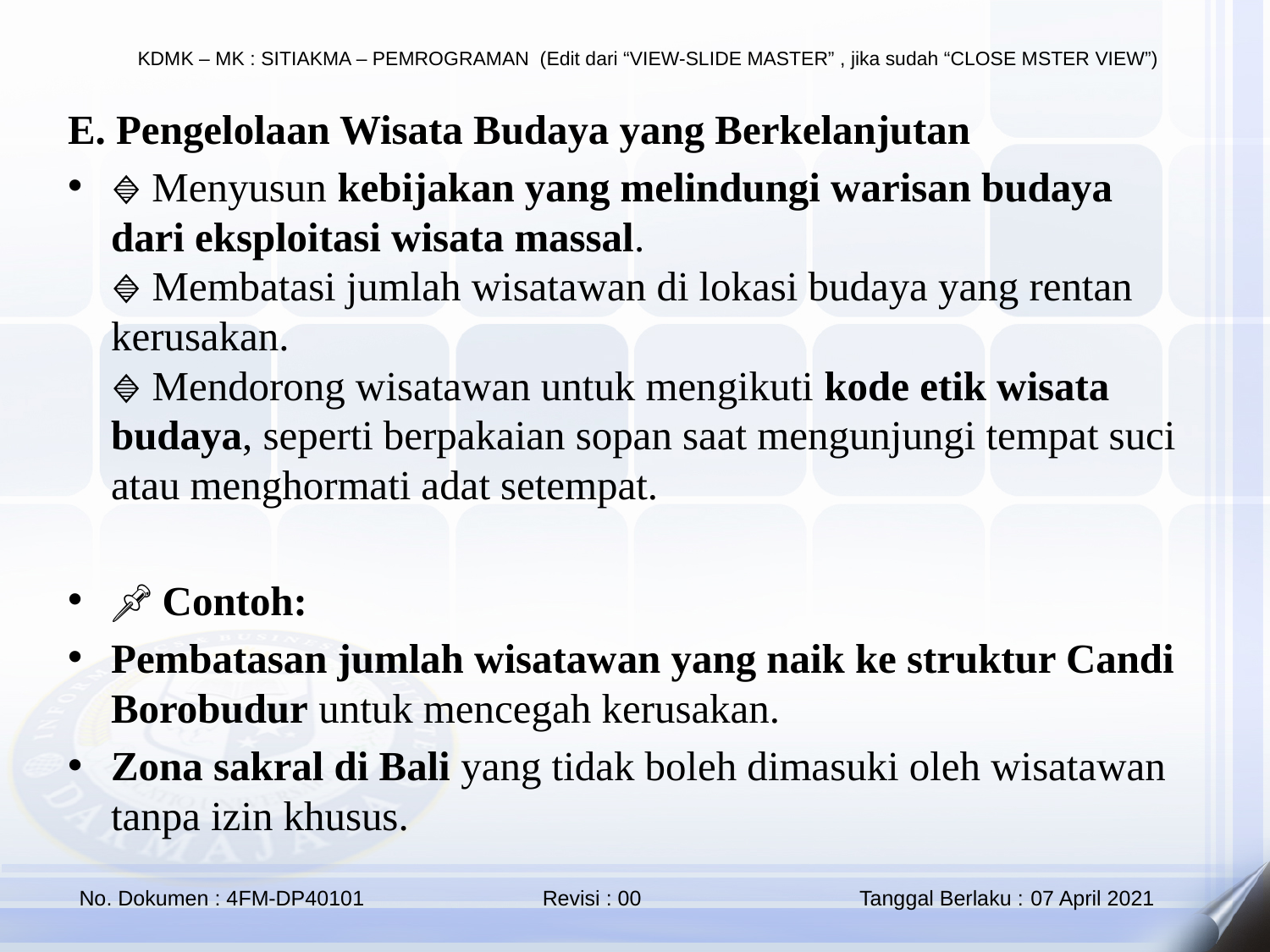

E. Pengelolaan Wisata Budaya yang Berkelanjutan
🔹 Menyusun kebijakan yang melindungi warisan budaya dari eksploitasi wisata massal.
🔹 Membatasi jumlah wisatawan di lokasi budaya yang rentan kerusakan.
🔹 Mendorong wisatawan untuk mengikuti kode etik wisata budaya, seperti berpakaian sopan saat mengunjungi tempat suci atau menghormati adat setempat.

📌 Contoh:
Pembatasan jumlah wisatawan yang naik ke struktur Candi Borobudur untuk mencegah kerusakan.
Zona sakral di Bali yang tidak boleh dimasuki oleh wisatawan tanpa izin khusus.